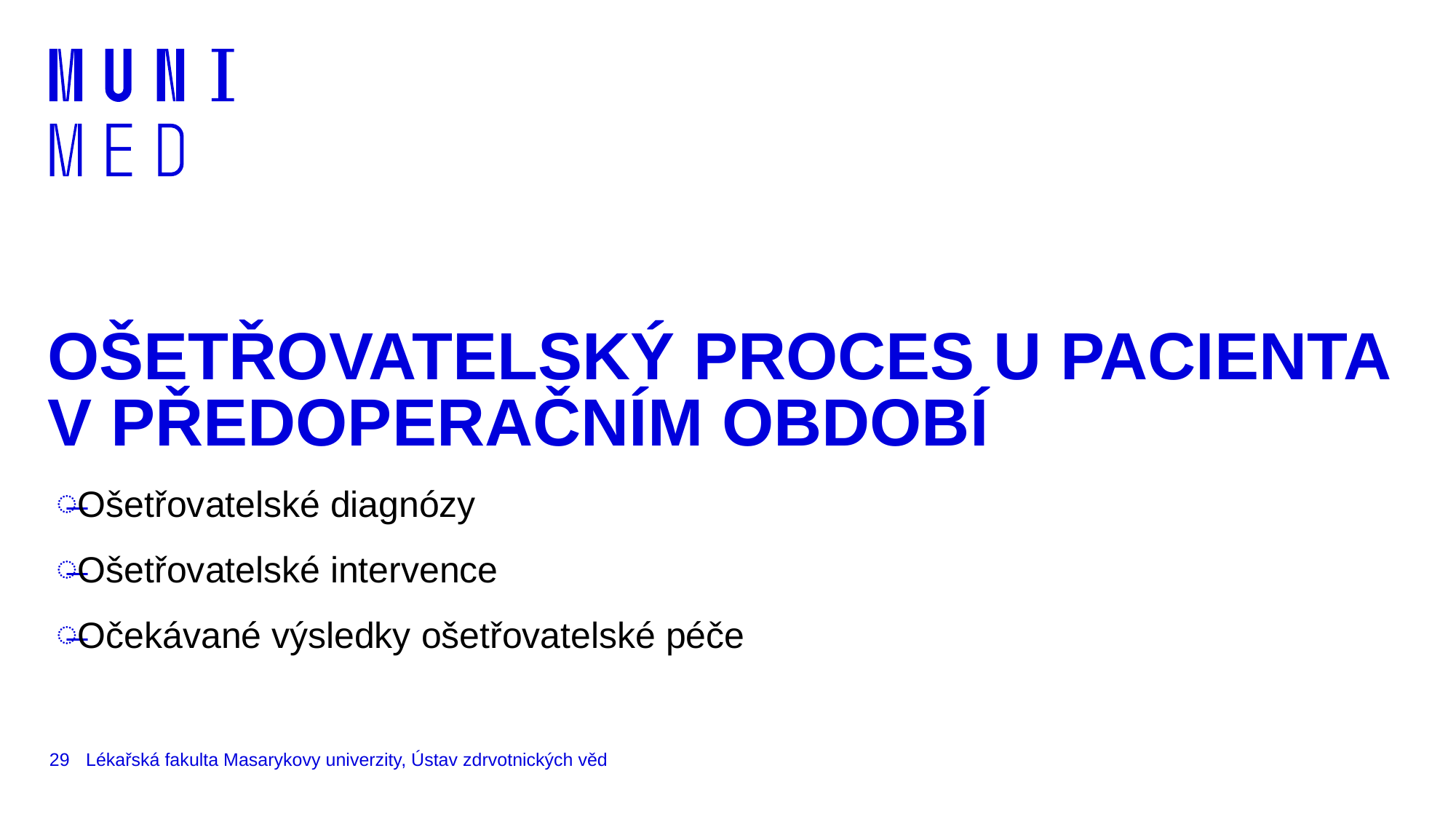

# OŠETŘOVATELSKÝ PROCES U PACIENTA V PŘEDOPERAČNÍM OBDOBÍ
Ošetřovatelské diagnózy
Ošetřovatelské intervence
Očekávané výsledky ošetřovatelské péče
29
Lékařská fakulta Masarykovy univerzity, Ústav zdrvotnických věd